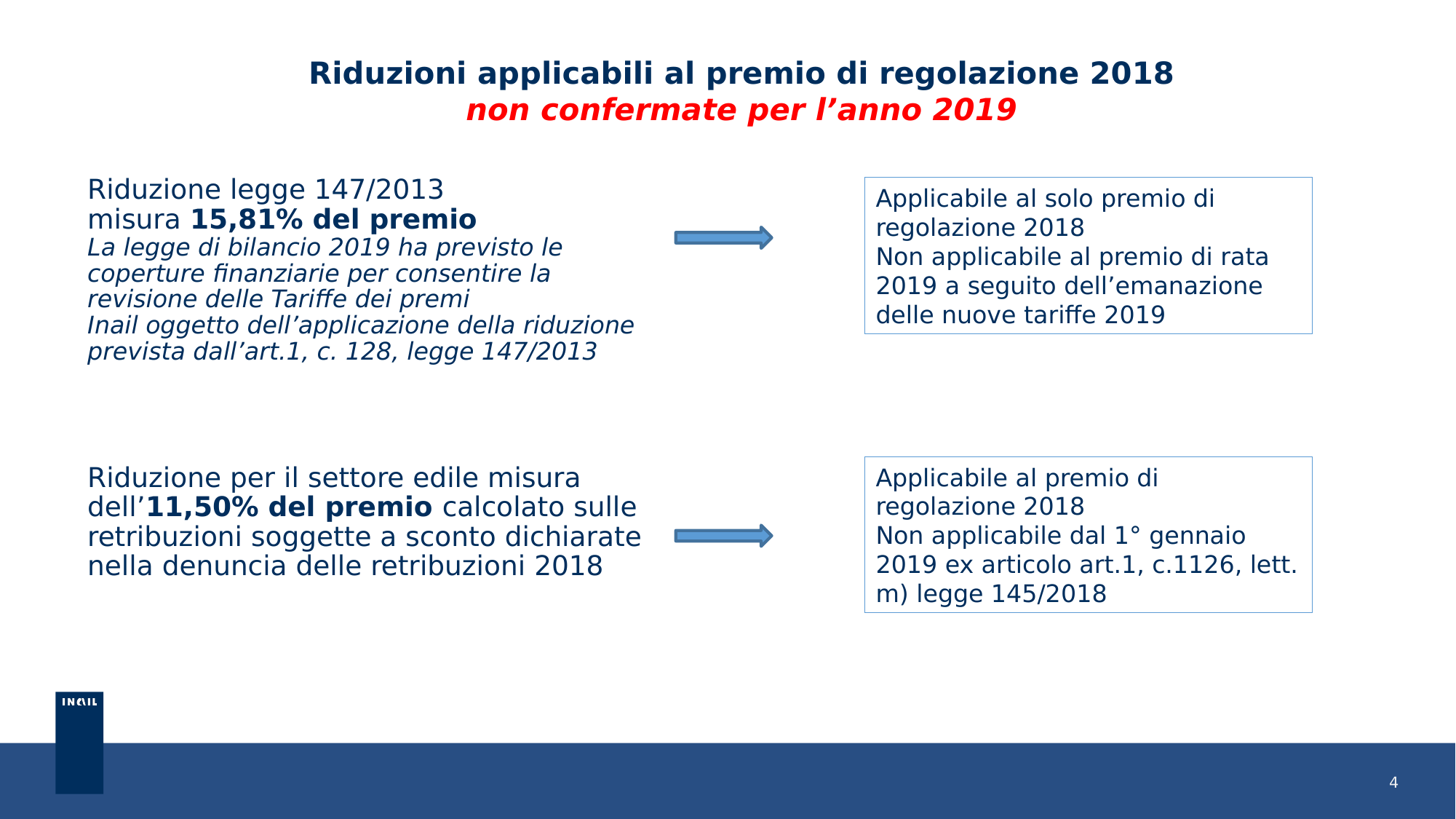

Riduzioni applicabili al premio di regolazione 2018
non confermate per l’anno 2019
# Riduzione legge 147/2013 misura 15,81% del premio La legge di bilancio 2019 ha previsto le coperture finanziarie per consentire la revisione delle Tariffe dei premi Inail oggetto dell’applicazione della riduzione prevista dall’art.1, c. 128, legge 147/2013 Riduzione per il settore edile misura dell’11,50% del premio calcolato sulle retribuzioni soggette a sconto dichiarate nella denuncia delle retribuzioni 2018
Applicabile al solo premio di regolazione 2018
Non applicabile al premio di rata 2019 a seguito dell’emanazione delle nuove tariffe 2019

Applicabile al premio di regolazione 2018
Non applicabile dal 1° gennaio 2019 ex articolo art.1, c.1126, lett. m) legge 145/2018

4